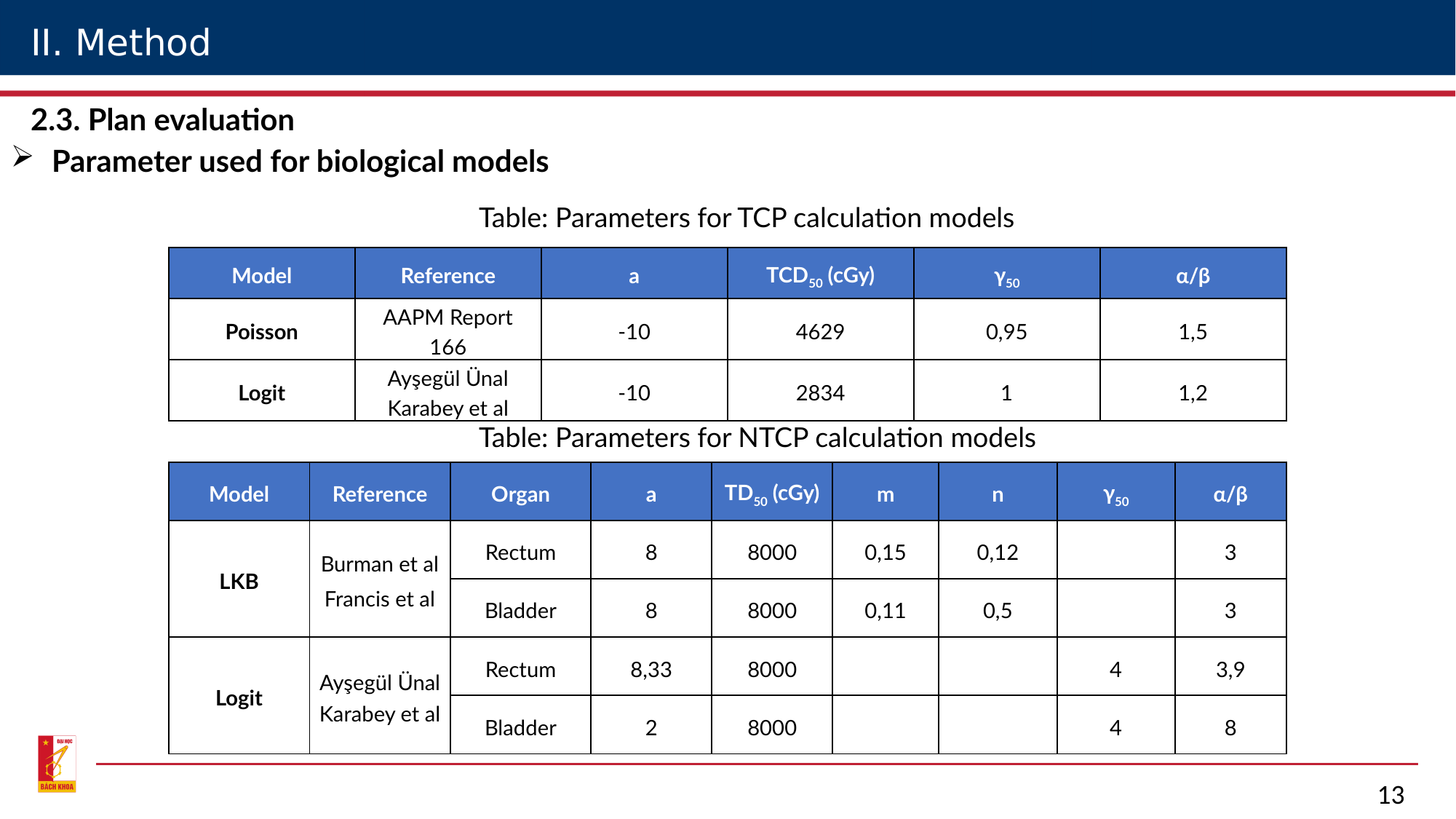

II. Method
2.3. Plan evaluation
Parameter used for biological models
Table: Parameters for TCP calculation models
| Model | Reference | a | TCD50 (cGy) | γ50 | α/β |
| --- | --- | --- | --- | --- | --- |
| Poisson | AAPM Report 166 | -10 | 4629 | 0,95 | 1,5 |
| Logit | Ayşegül Ünal Karabey et al | -10 | 2834 | 1 | 1,2 |
Table: Parameters for NTCP calculation models
| Model | Reference | Organ | a | TD50 (cGy) | m | n | γ50 | α/β |
| --- | --- | --- | --- | --- | --- | --- | --- | --- |
| LKB | Burman et al Francis et al | Rectum | 8 | 8000 | 0,15 | 0,12 |  | 3 |
|  |  | Bladder | 8 | 8000 | 0,11 | 0,5 |  | 3 |
| Logit | Ayşegül Ünal Karabey et al | Rectum | 8,33 | 8000 |  |  | 4 | 3,9 |
|  |  | Bladder | 2 | 8000 |  |  | 4 | 8 |
13